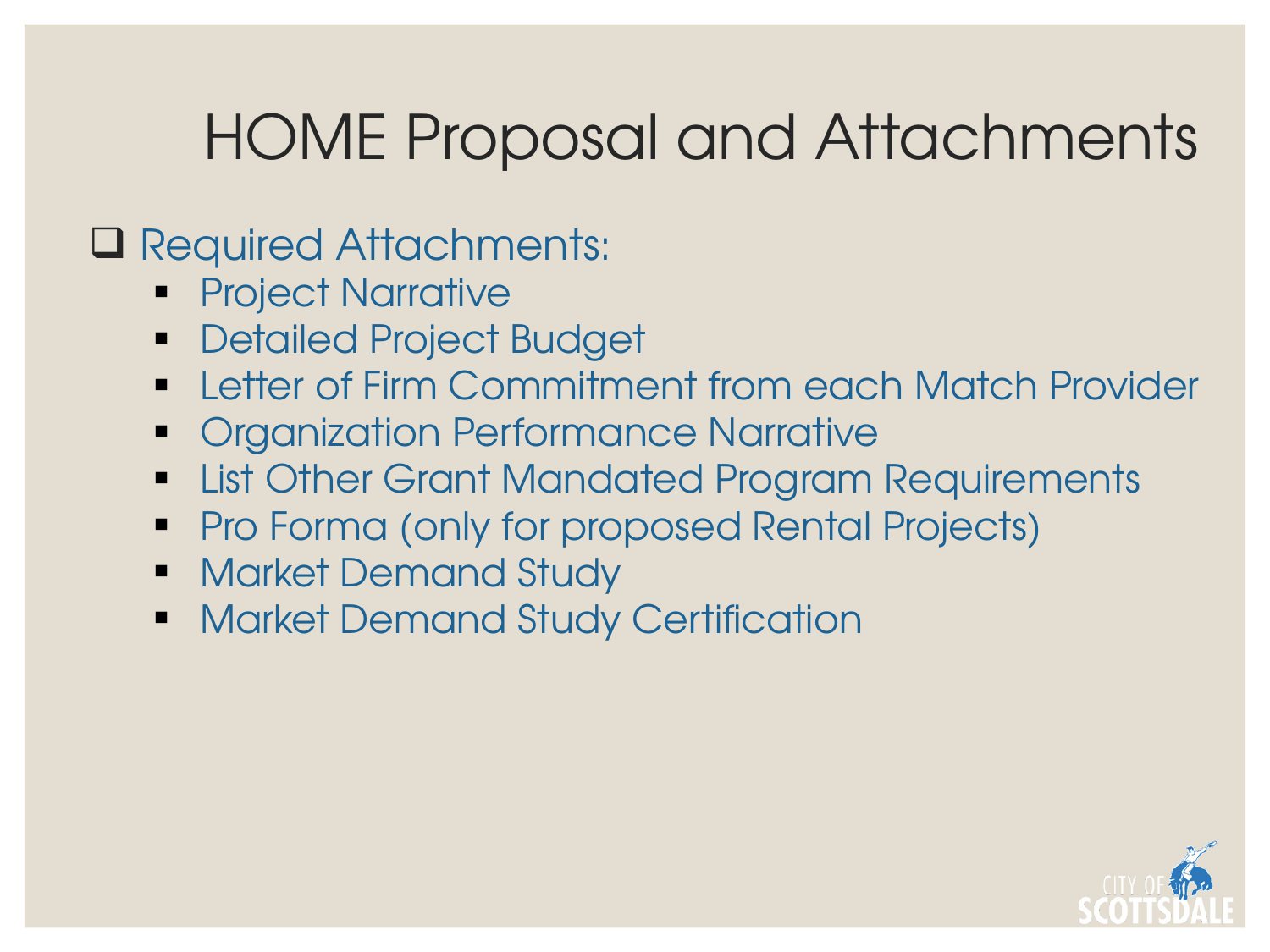

# HOME Proposal and Attachments
Required Attachments:
Project Narrative
Detailed Project Budget
Letter of Firm Commitment from each Match Provider
Organization Performance Narrative
List Other Grant Mandated Program Requirements
Pro Forma (only for proposed Rental Projects)
Market Demand Study
Market Demand Study Certification